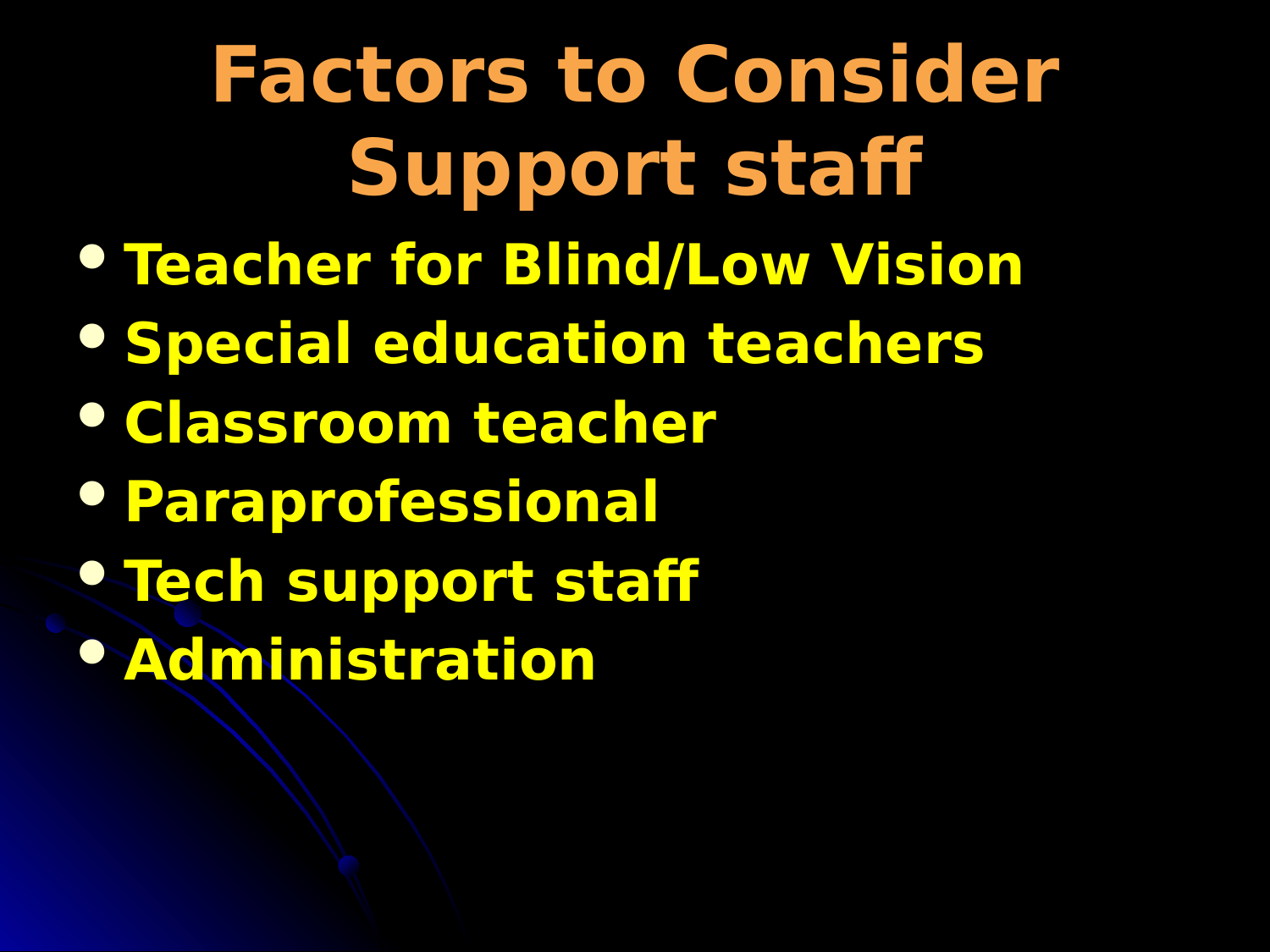

# Factors to Consider Support staff
Teacher for Blind/Low Vision
Special education teachers
Classroom teacher
Paraprofessional
Tech support staff
Administration